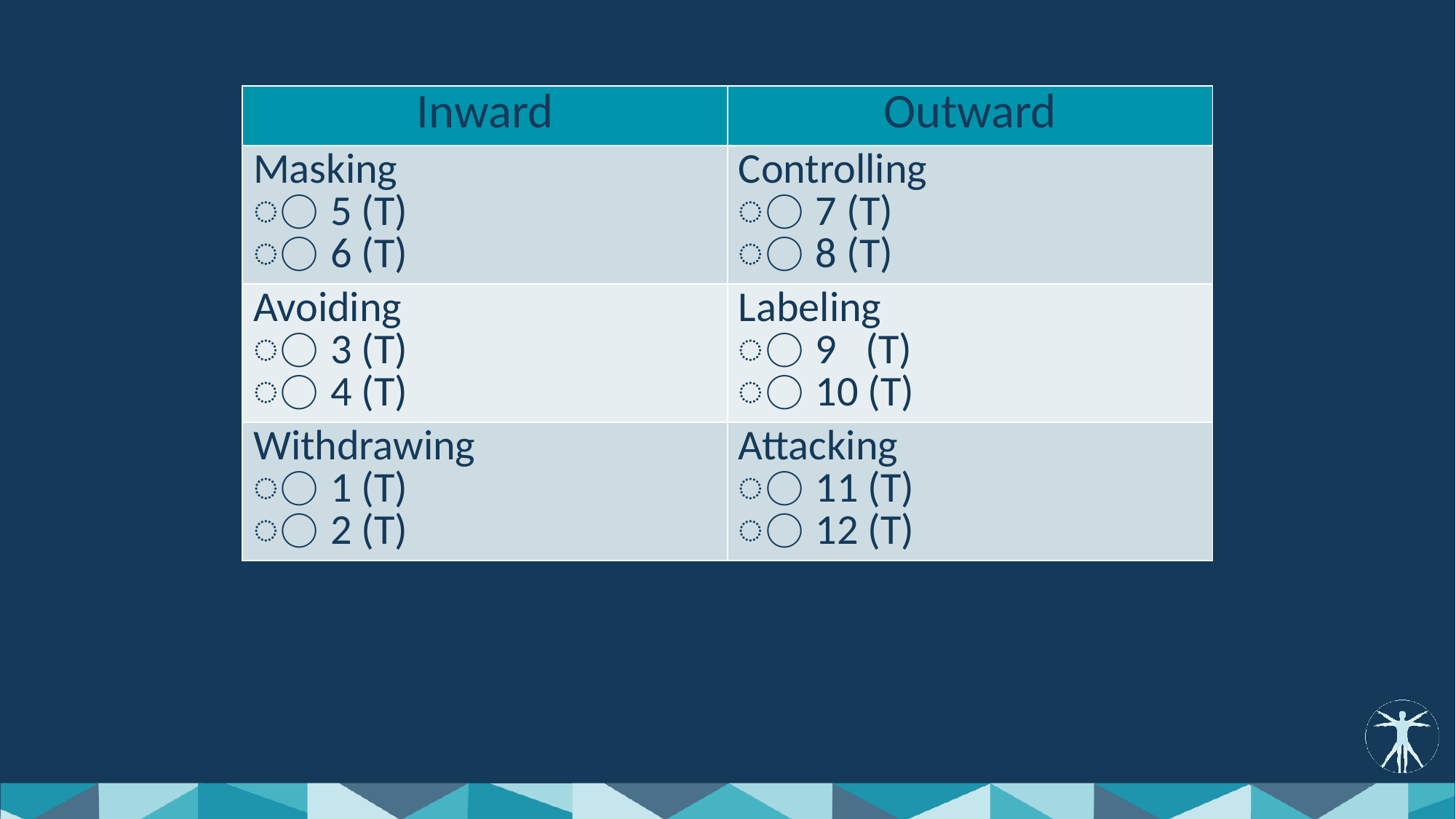

| Inward | Outward |
| --- | --- |
| Masking ⃝ 5 (T) ⃝ 6 (T) | Controlling ⃝ 7 (T) ⃝ 8 (T) |
| Avoiding ⃝ 3 (T) ⃝ 4 (T) | Labeling ⃝ 9 (T) ⃝ 10 (T) |
| Withdrawing ⃝ 1 (T) ⃝ 2 (T) | Attacking ⃝ 11 (T) ⃝ 12 (T) |